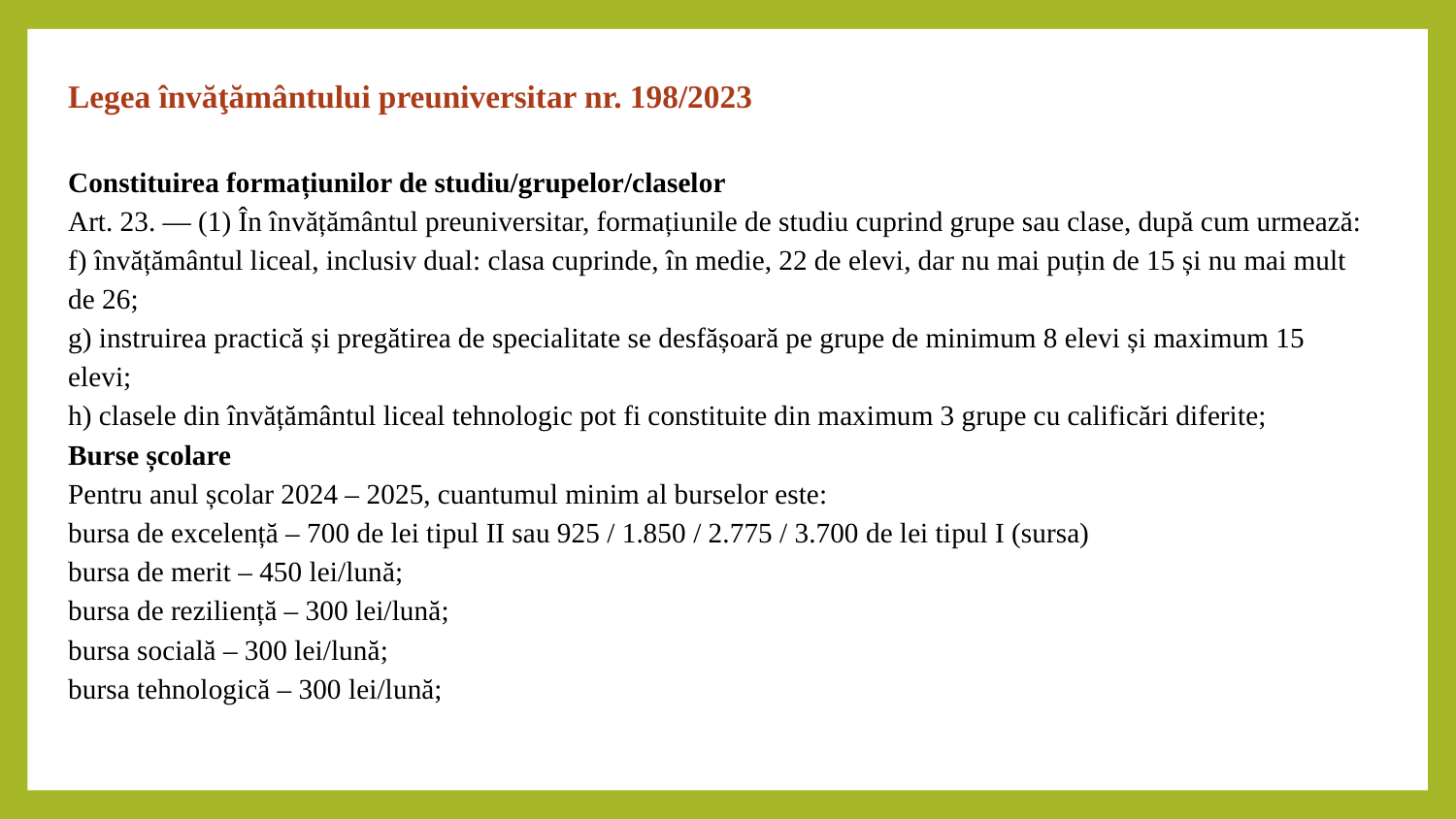

# Legea învăţământului preuniversitar nr. 198/2023 Constituirea formațiunilor de studiu/grupelor/claselor Art. 23. — (1) În învățământul preuniversitar, formațiunile de studiu cuprind grupe sau clase, după cum urmează: f) învățământul liceal, inclusiv dual: clasa cuprinde, în medie, 22 de elevi, dar nu mai puțin de 15 și nu mai mult de 26; g) instruirea practică și pregătirea de specialitate se desfășoară pe grupe de minimum 8 elevi și maximum 15 elevi; h) clasele din învățământul liceal tehnologic pot fi constituite din maximum 3 grupe cu calificări diferite; Burse școlare Pentru anul școlar 2024 – 2025, cuantumul minim al burselor este: bursa de excelență – 700 de lei tipul II sau 925 / 1.850 / 2.775 / 3.700 de lei tipul I (sursa) bursa de merit – 450 lei/lună; bursa de reziliență – 300 lei/lună; bursa socială – 300 lei/lună; bursa tehnologică – 300 lei/lună;